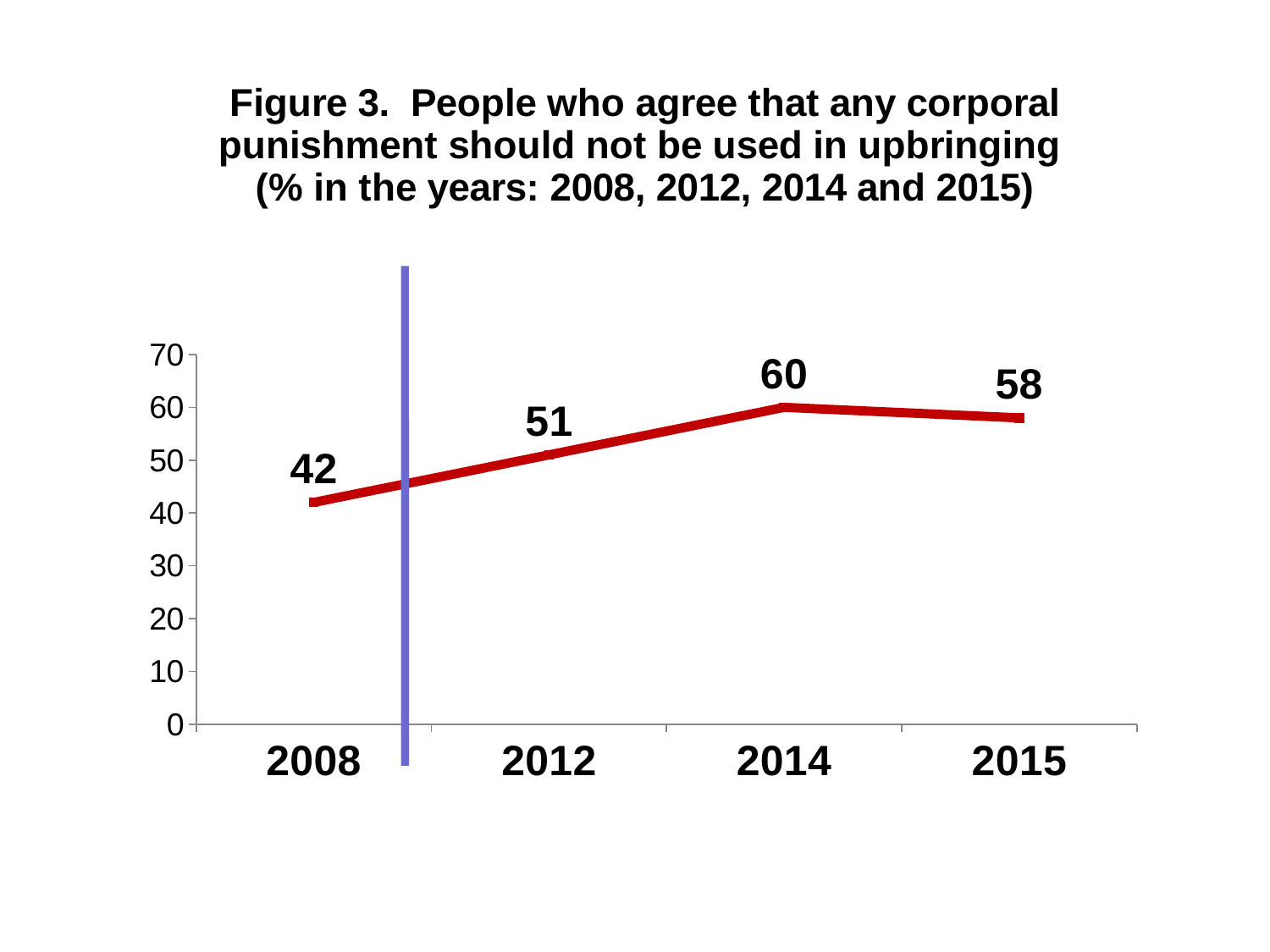

### Chart: Figure 3.  People who agree that any corporal punishment should not be used in upbringing
(% in the years: 2008, 2012, 2014 and 2015)

| Category | People who agree that any corporal punishment should not used in upbringing |
|---|---|
| 2008 | 42.0 |
| 2012 | 51.0 |
| 2014 | 60.0 |
| 2015 | 58.0 |